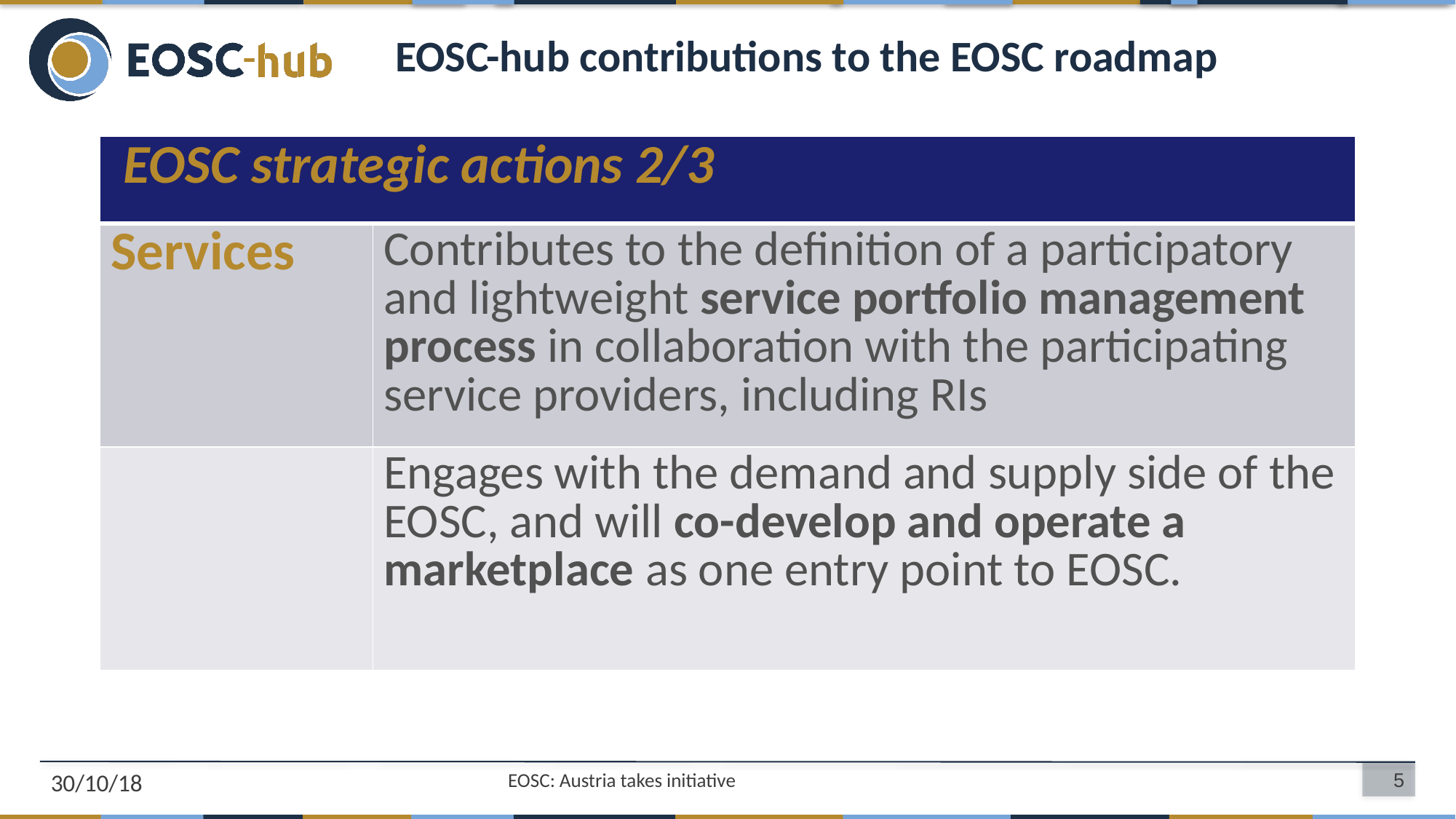

# EOSC-hub contributions to the EOSC roadmap
| EOSC strategic actions 2/3 |  |
| --- | --- |
| Services | Contributes to the definition of a participatory and lightweight service portfolio management process in collaboration with the participating service providers, including RIs |
|  | Engages with the demand and supply side of the EOSC, and will co-develop and operate a marketplace as one entry point to EOSC. |
30/10/18
EOSC: Austria takes initiative
5